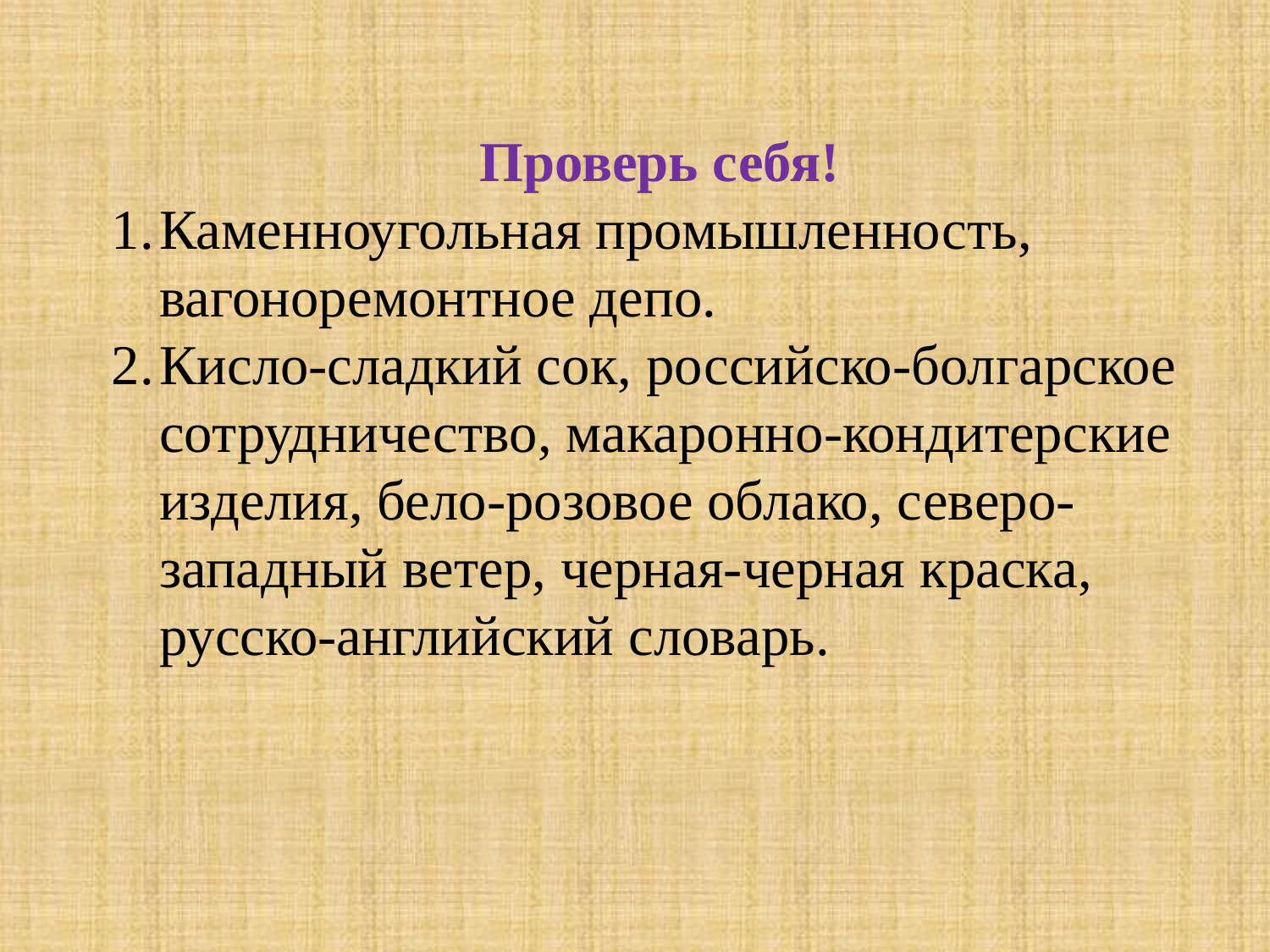

Проверь себя!
Каменноугольная промышленность, вагоноремонтное депо.
Кисло-сладкий сок, российско-болгарское сотрудничество, макаронно-кондитерские изделия, бело-розовое облако, северо-западный ветер, черная-черная краска, русско-английский словарь.